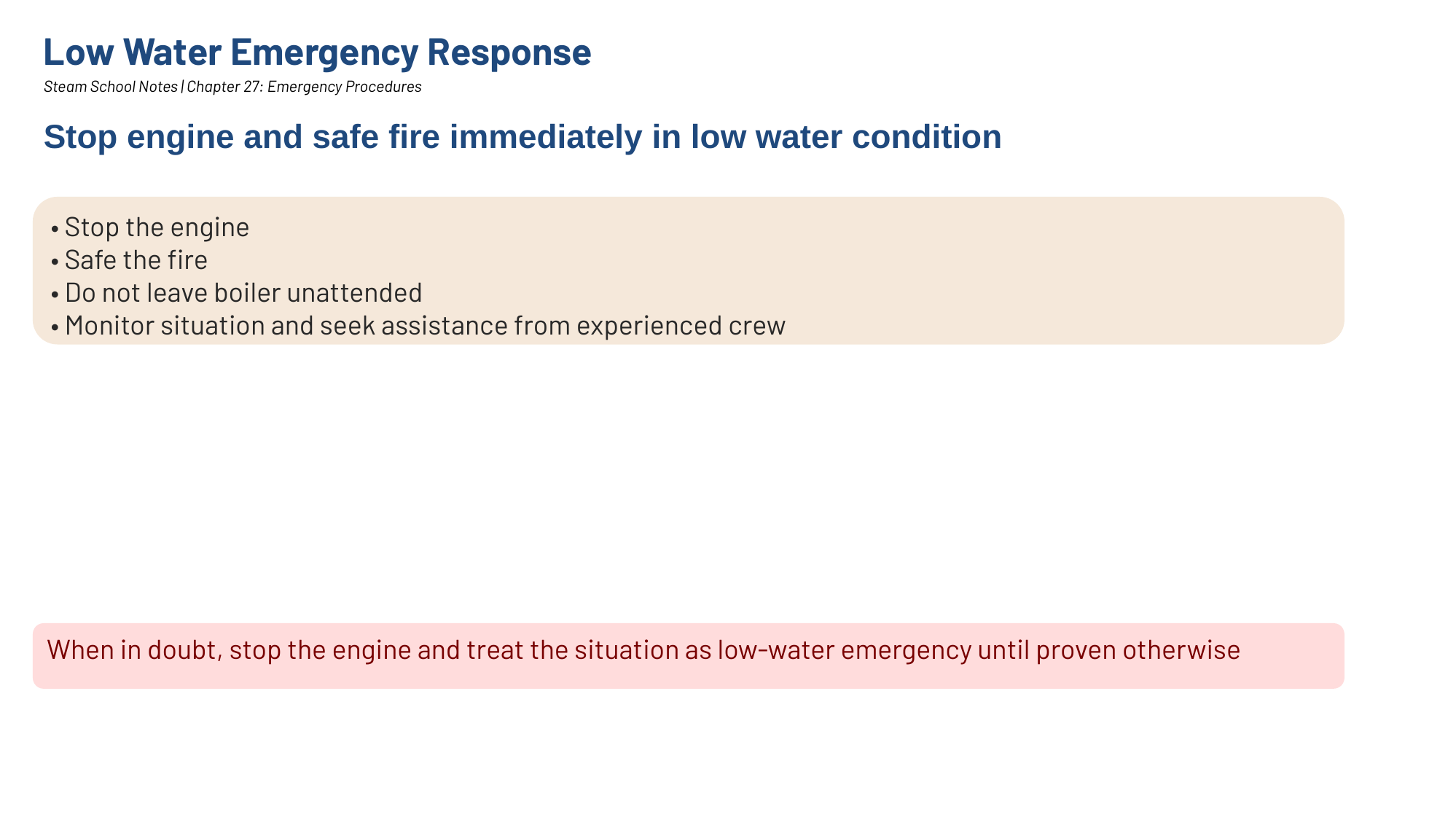

Low Water Emergency Response
Steam School Notes | Chapter 27: Emergency Procedures
Stop engine and safe fire immediately in low water condition
• Stop the engine
• Safe the fire
• Do not leave boiler unattended
• Monitor situation and seek assistance from experienced crew

When in doubt, stop the engine and treat the situation as low-water emergency until proven otherwise